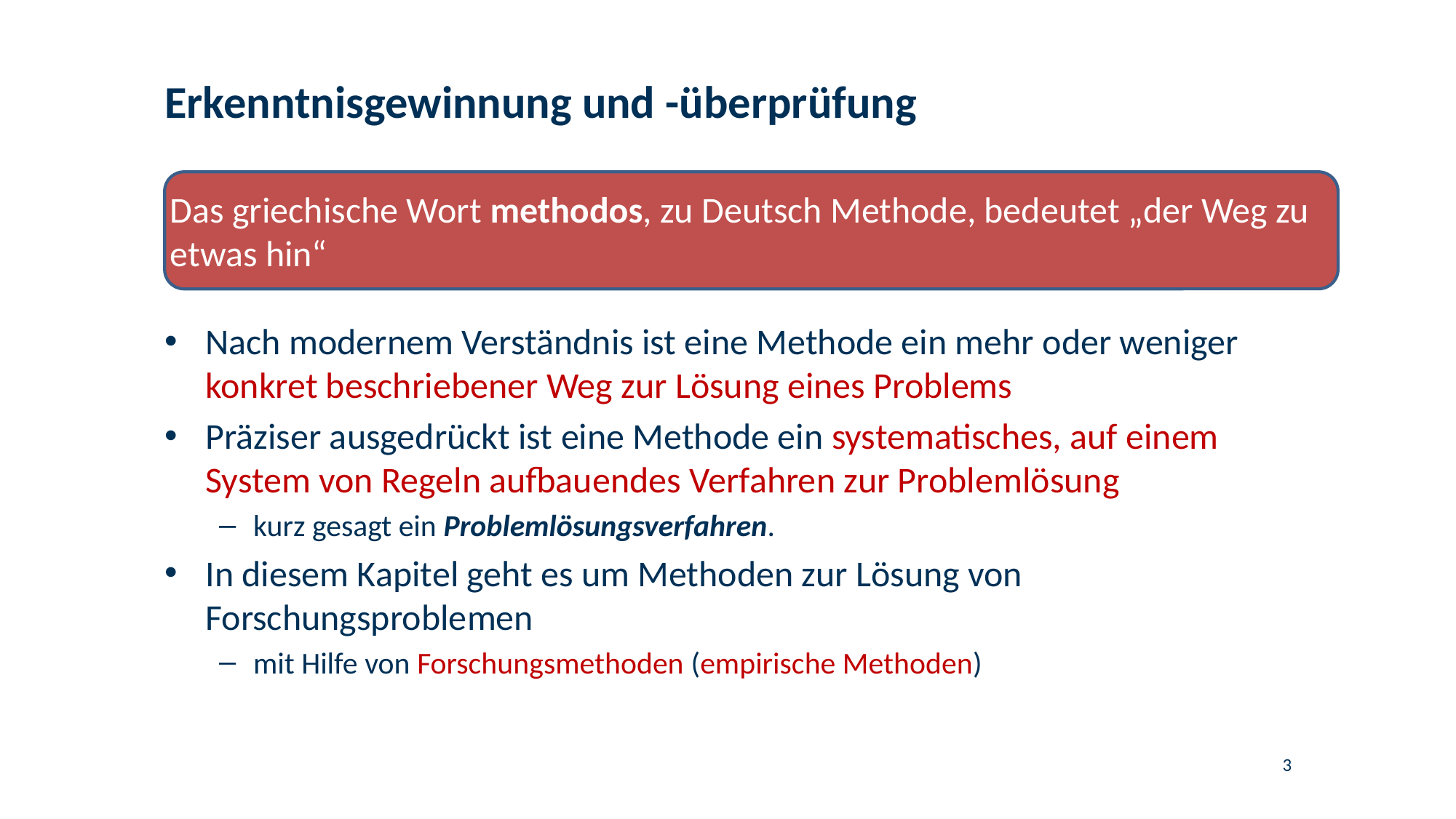

# Erkenntnisgewinnung und -überprüfung
Das griechische Wort methodos, zu Deutsch Methode, bedeutet „der Weg zu etwas hin“
Nach modernem Verständnis ist eine Methode ein mehr oder weniger konkret beschriebener Weg zur Lösung eines Problems
Präziser ausgedrückt ist eine Methode ein systematisches, auf einem System von Regeln aufbauendes Verfahren zur Problemlösung
kurz gesagt ein Problemlösungsverfahren.
In diesem Kapitel geht es um Methoden zur Lösung von Forschungsproblemen
mit Hilfe von Forschungsmethoden (empirische Methoden)
3